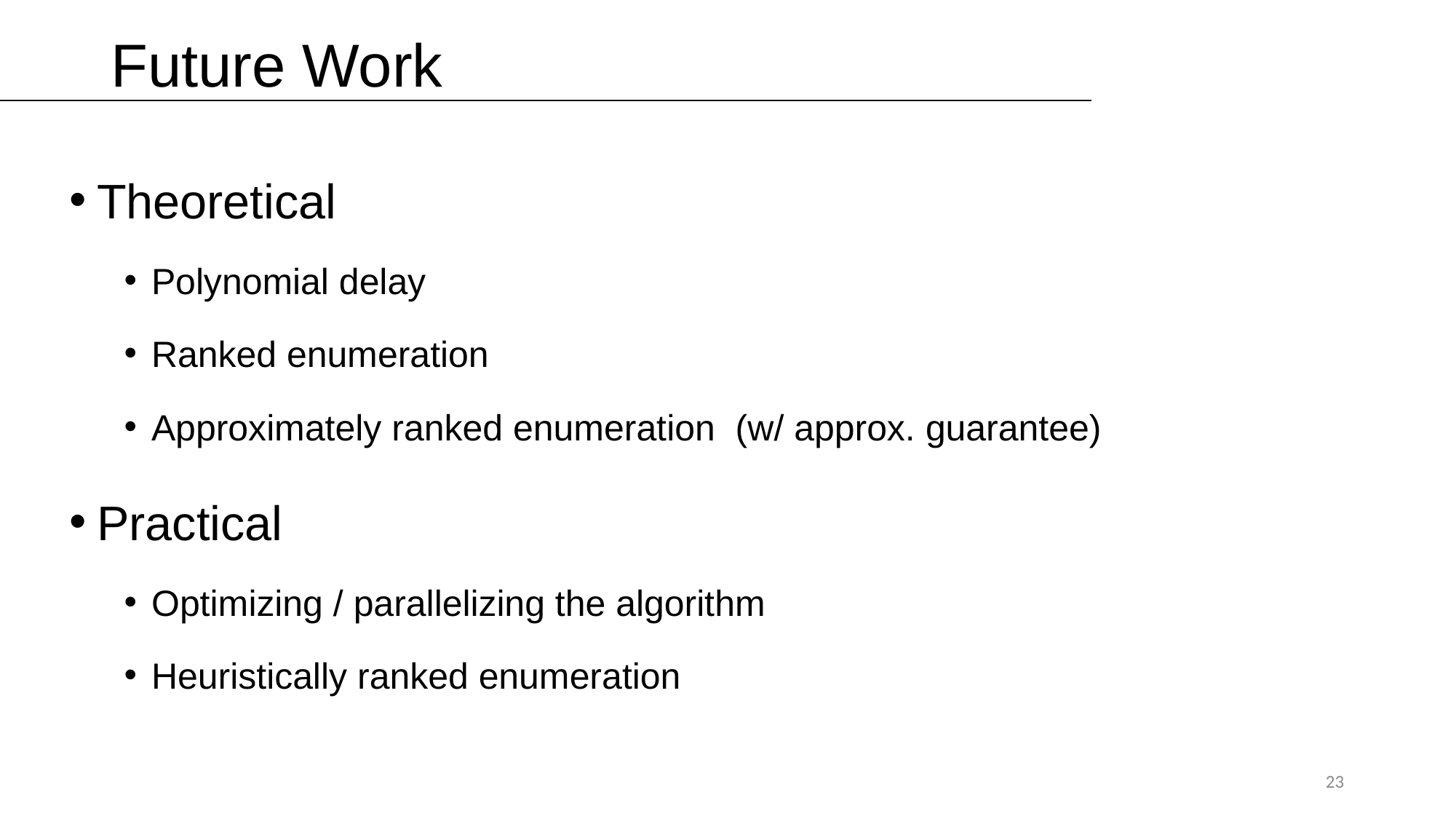

# Future Work
Theoretical
Polynomial delay
Ranked enumeration
Approximately ranked enumeration  (w/ approx. guarantee)
Practical
Optimizing / parallelizing the algorithm
Heuristically ranked enumeration
23